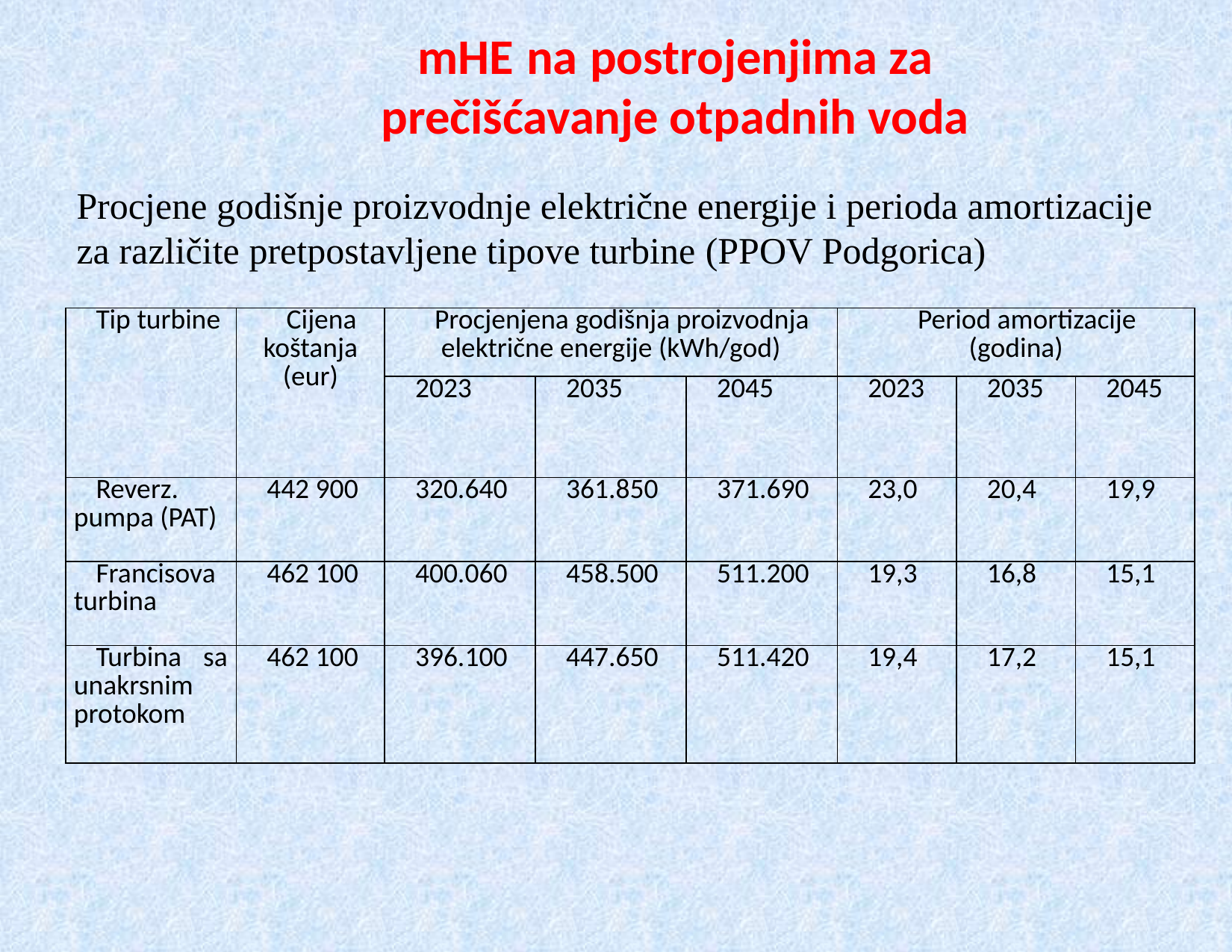

# mHE na postrojenjima za prečišćavanje otpadnih voda
Procjene godišnje proizvodnje električne energije i perioda amortizacije za različite pretpostavljene tipove turbine (PPOV Podgorica)
| Tip turbine | Cijena koštanja (eur) | Procjenjena godišnja proizvodnja električne energije (kWh/god) |  |  | Period amortizacije (godina) |  |  |
| --- | --- | --- | --- | --- | --- | --- | --- |
|  |  | 2023 | 2035 | 2045 | 2023 | 2035 | 2045 |
| Reverz. pumpa (PAT) | 442 900 | 320.640 | 361.850 | 371.690 | 23,0 | 20,4 | 19,9 |
| Francisova turbina | 462 100 | 400.060 | 458.500 | 511.200 | 19,3 | 16,8 | 15,1 |
| Turbina sa unakrsnim protokom | 462 100 | 396.100 | 447.650 | 511.420 | 19,4 | 17,2 | 15,1 |